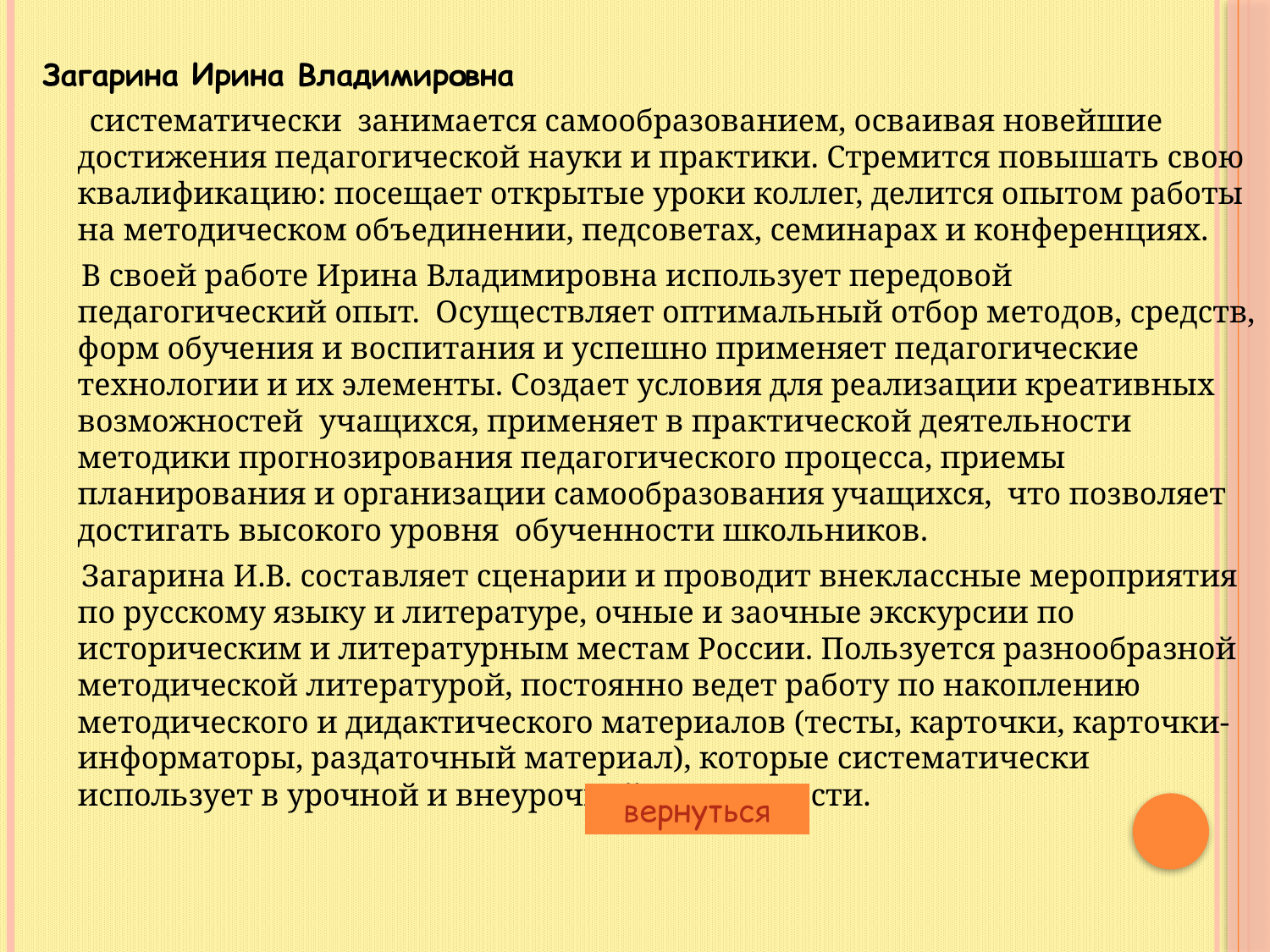

Загарина Ирина Владимировна
    систематически  занимается самообразованием, осваивая новейшие достижения педагогической науки и практики. Стремится повышать свою квалификацию: посещает открытые уроки коллег, делится опытом работы на методическом объединении, педсоветах, семинарах и конференциях.
     В своей работе Ирина Владимировна использует передовой педагогический опыт.  Осуществляет оптимальный отбор методов, средств, форм обучения и воспитания и успешно применяет педагогические технологии и их элементы. Создает условия для реализации креативных   возможностей  учащихся, применяет в практической деятельности методики прогнозирования педагогического процесса, приемы планирования и организации самообразования учащихся,  что позволяет достигать высокого уровня  обученности школьников.
     Загарина И.В. составляет сценарии и проводит внеклассные мероприятия по русскому языку и литературе, очные и заочные экскурсии по историческим и литературным местам России. Пользуется разнообразной методической литературой, постоянно ведет работу по накоплению методического и дидактического материалов (тесты, карточки, карточки-информаторы, раздаточный материал), которые систематически использует в урочной и внеурочной деятельности.

вернуться